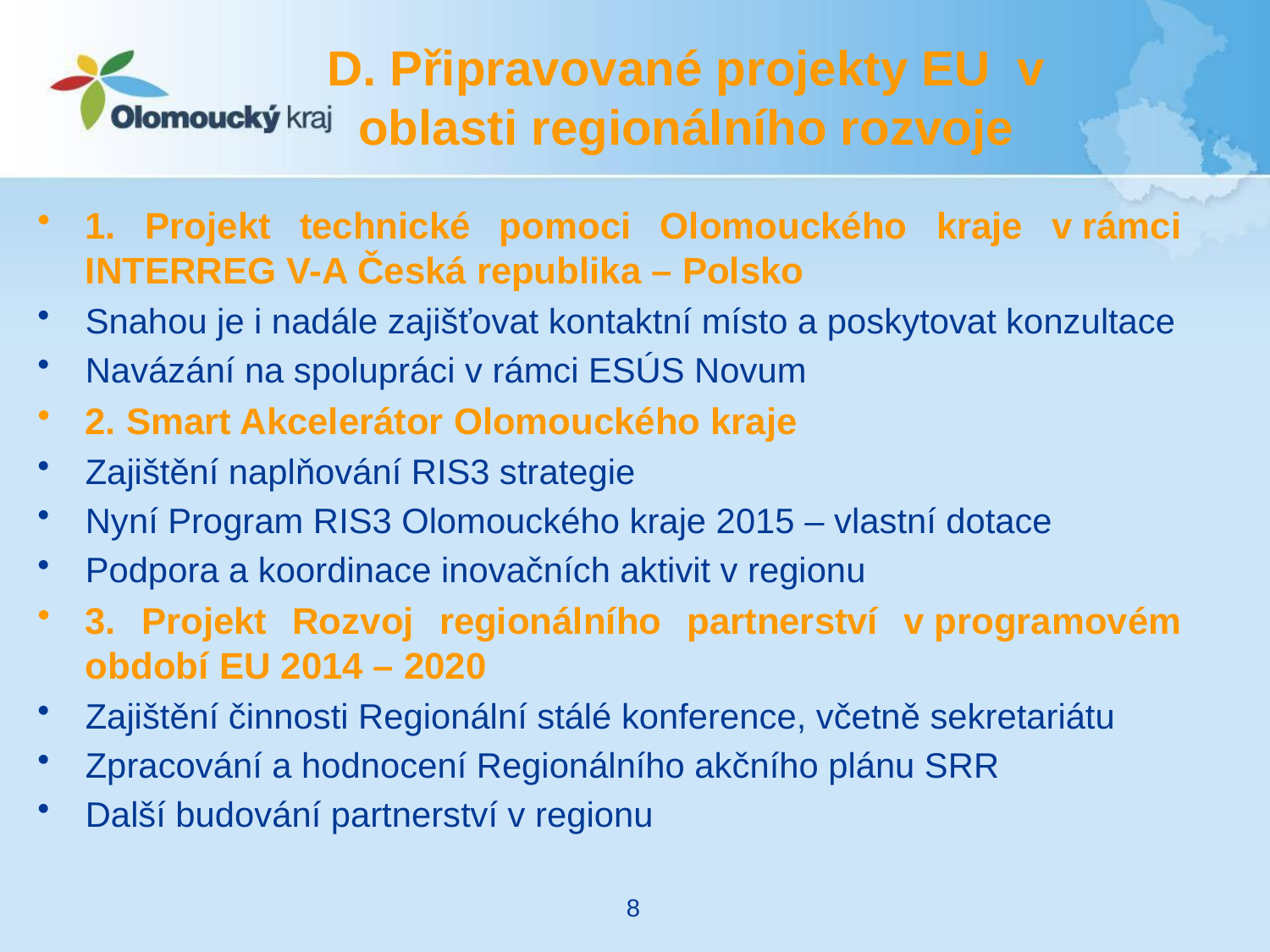

# D. Připravované projekty EU  v oblasti regionálního rozvoje
1. Projekt technické pomoci Olomouckého kraje v rámci INTERREG V-A Česká republika – Polsko
Snahou je i nadále zajišťovat kontaktní místo a poskytovat konzultace
Navázání na spolupráci v rámci ESÚS Novum
2. Smart Akcelerátor Olomouckého kraje
Zajištění naplňování RIS3 strategie
Nyní Program RIS3 Olomouckého kraje 2015 – vlastní dotace
Podpora a koordinace inovačních aktivit v regionu
3. Projekt Rozvoj regionálního partnerství v programovém období EU 2014 – 2020
Zajištění činnosti Regionální stálé konference, včetně sekretariátu
Zpracování a hodnocení Regionálního akčního plánu SRR
Další budování partnerství v regionu
8